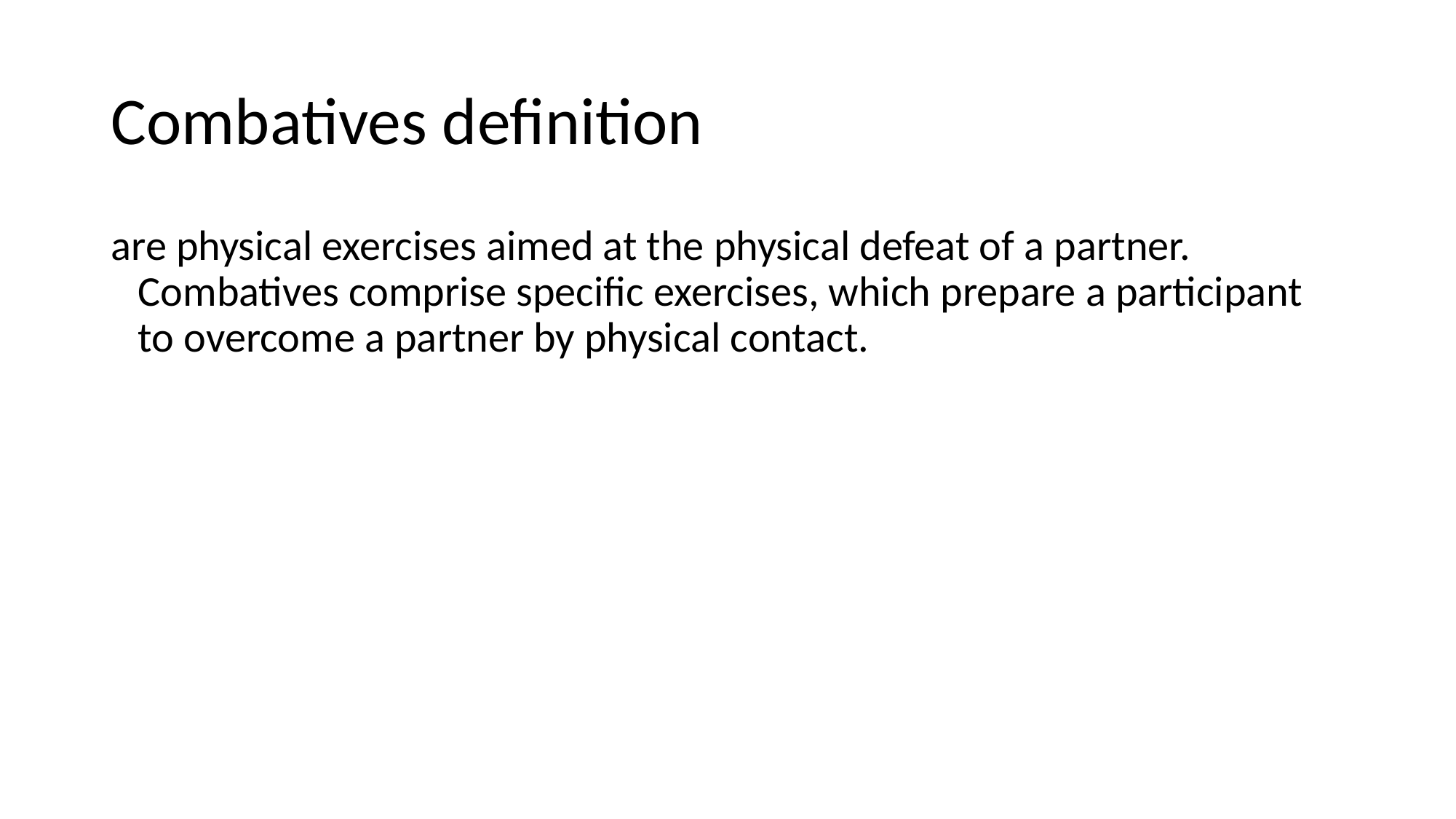

# Combatives definition
are physical exercises aimed at the physical defeat of a partner. Combatives comprise specific exercises, which prepare a participant to overcome a partner by physical contact.